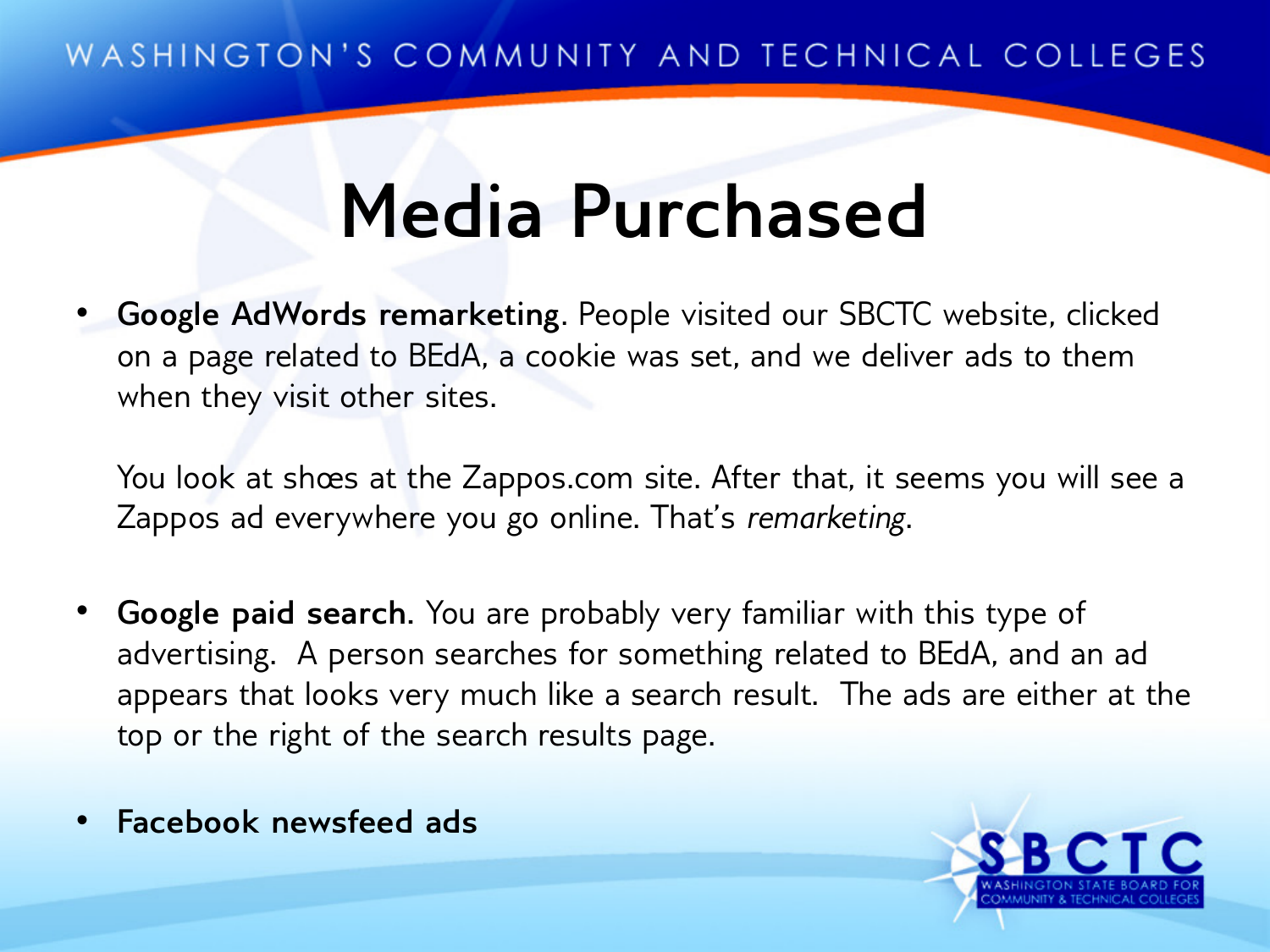

# Media Purchased
Google AdWords remarketing. People visited our SBCTC website, clicked on a page related to BEdA, a cookie was set, and we deliver ads to them when they visit other sites.
You look at shoes at the Zappos.com site. After that, it seems you will see a Zappos ad everywhere you go online. That’s remarketing.

Google paid search. You are probably very familiar with this type of advertising.  A person searches for something related to BEdA, and an ad appears that looks very much like a search result.  The ads are either at the top or the right of the search results page.
Facebook newsfeed ads